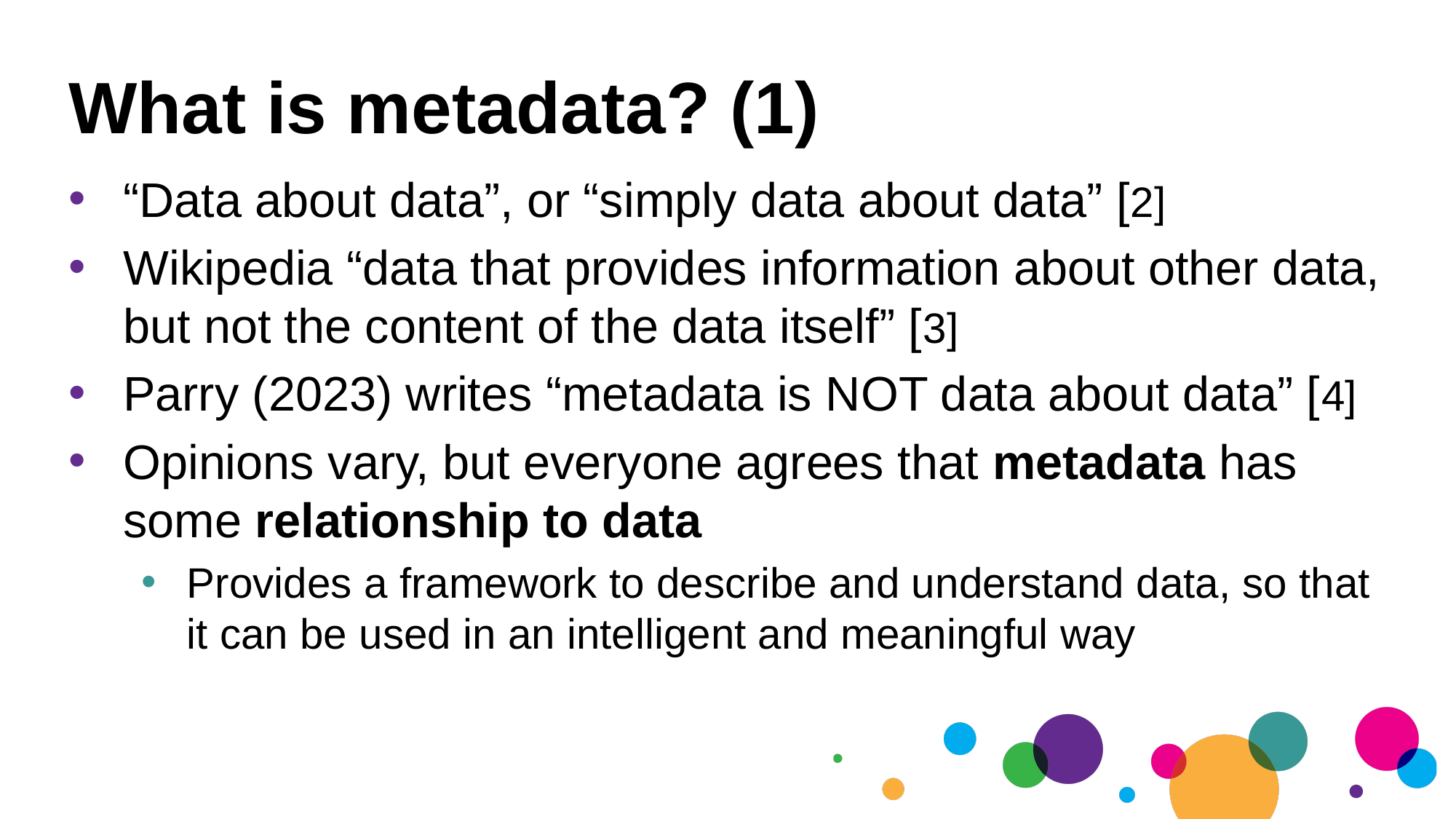

# What is metadata? (1)
“Data about data”, or “simply data about data” [2]
Wikipedia “data that provides information about other data, but not the content of the data itself” [3]
Parry (2023) writes “metadata is NOT data about data” [4]
Opinions vary, but everyone agrees that metadata has some relationship to data
Provides a framework to describe and understand data, so that it can be used in an intelligent and meaningful way